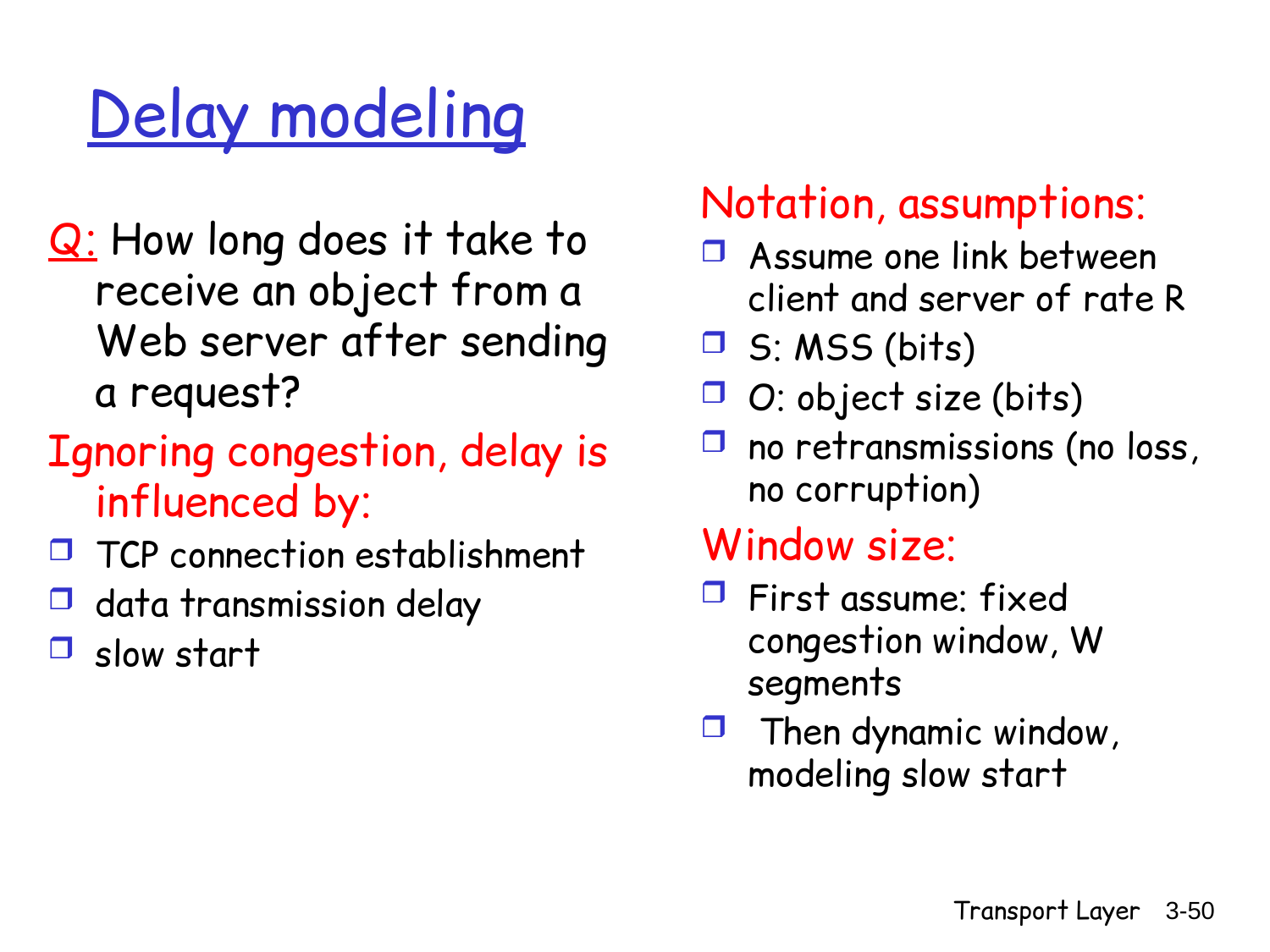

# Delay modeling
Notation, assumptions:
Assume one link between client and server of rate R
S: MSS (bits)
O: object size (bits)
no retransmissions (no loss, no corruption)
Window size:
First assume: fixed congestion window, W segments
 Then dynamic window, modeling slow start

Q: How long does it take to receive an object from a Web server after sending a request?
Ignoring congestion, delay is influenced by:
TCP connection establishment
data transmission delay
slow start
Transport Layer
3-50